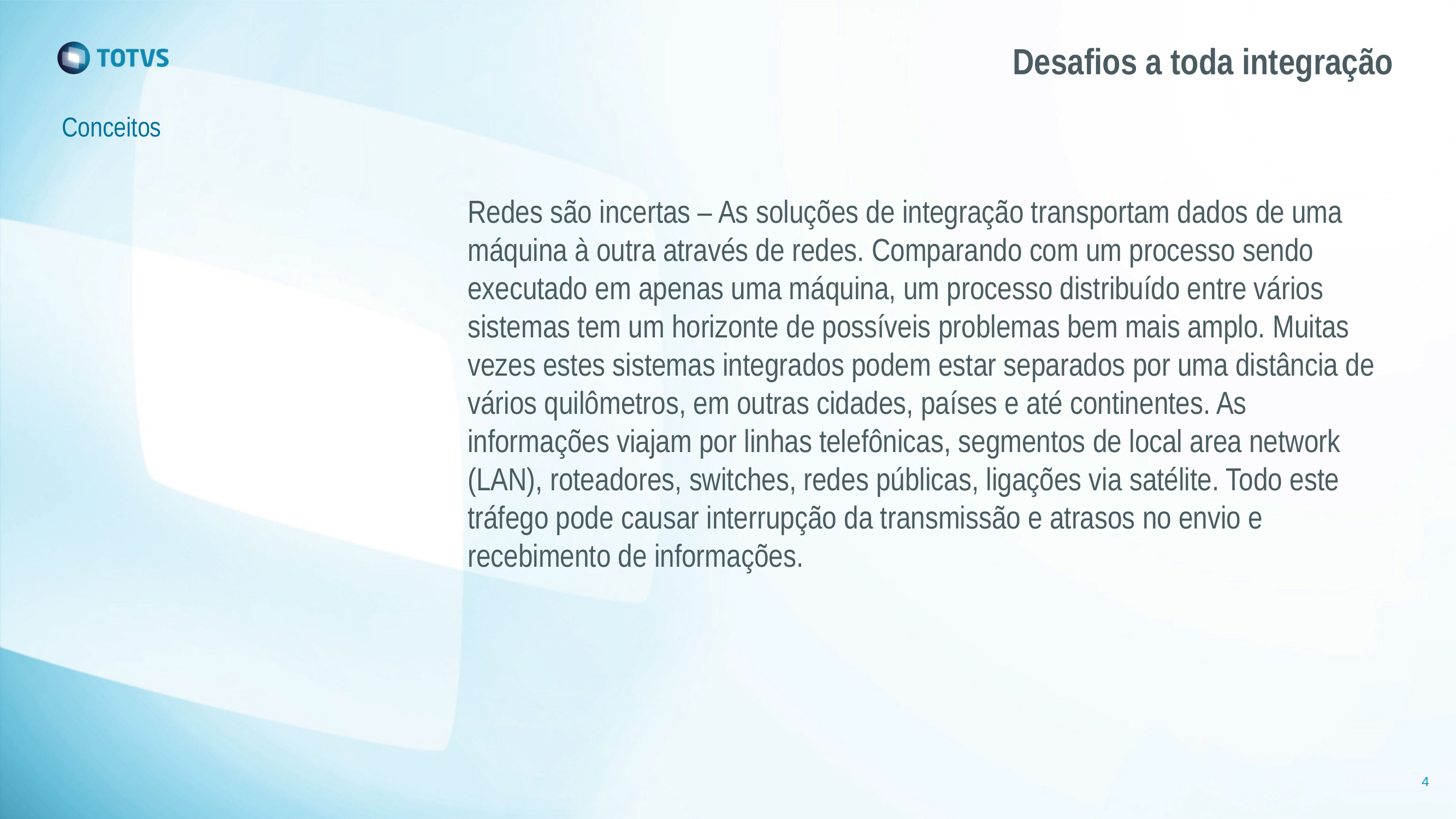

# Desafios a toda integração
Conceitos
Redes são incertas – As soluções de integração transportam dados de uma máquina à outra através de redes. Comparando com um processo sendo executado em apenas uma máquina, um processo distribuído entre vários sistemas tem um horizonte de possíveis problemas bem mais amplo. Muitas vezes estes sistemas integrados podem estar separados por uma distância de vários quilômetros, em outras cidades, países e até continentes. As informações viajam por linhas telefônicas, segmentos de local area network (LAN), roteadores, switches, redes públicas, ligações via satélite. Todo este tráfego pode causar interrupção da transmissão e atrasos no envio e recebimento de informações.

4